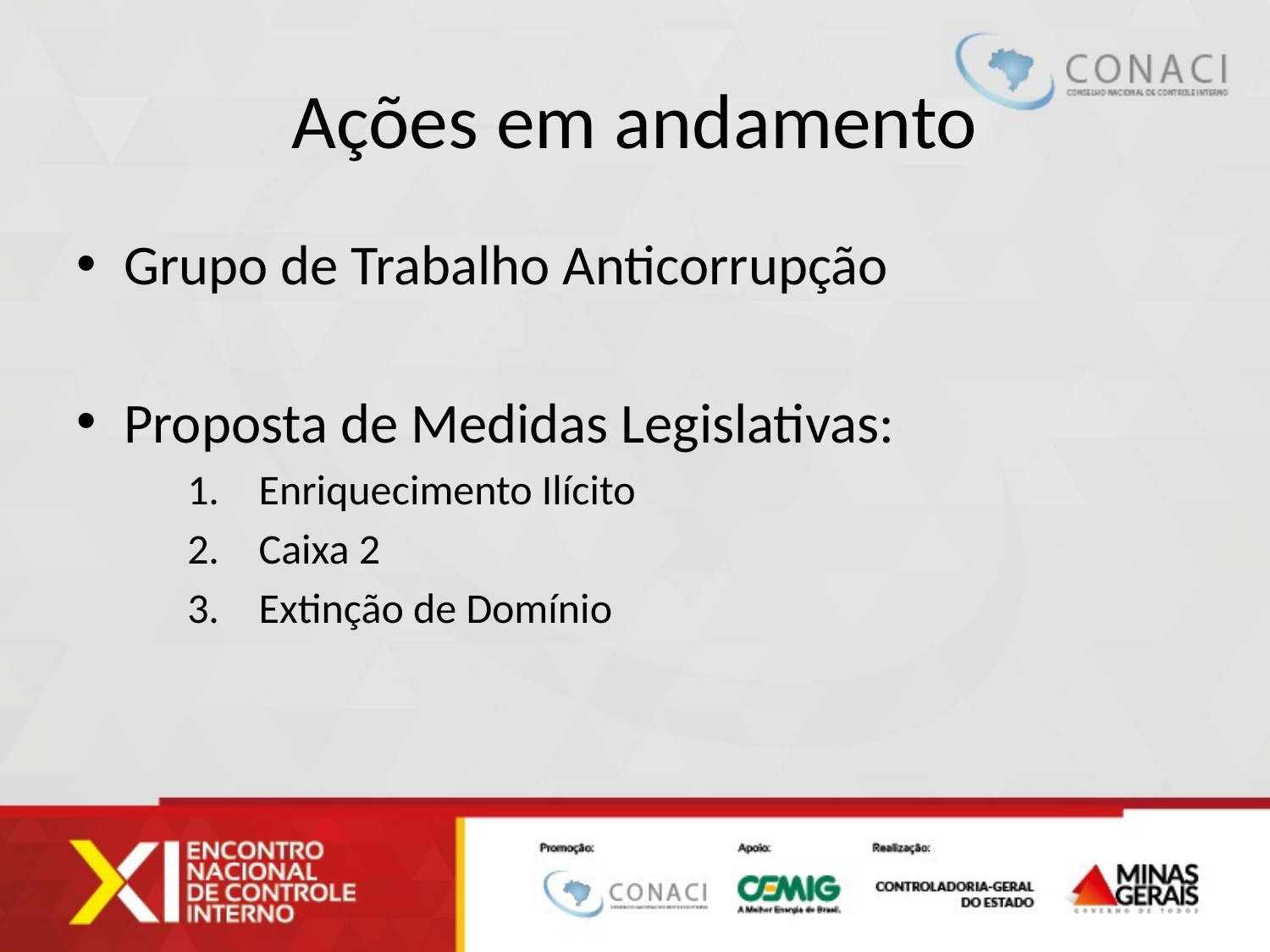

# Ações em andamento
Grupo de Trabalho Anticorrupção

Proposta de Medidas Legislativas:
Enriquecimento Ilícito
Caixa 2
Extinção de Domínio